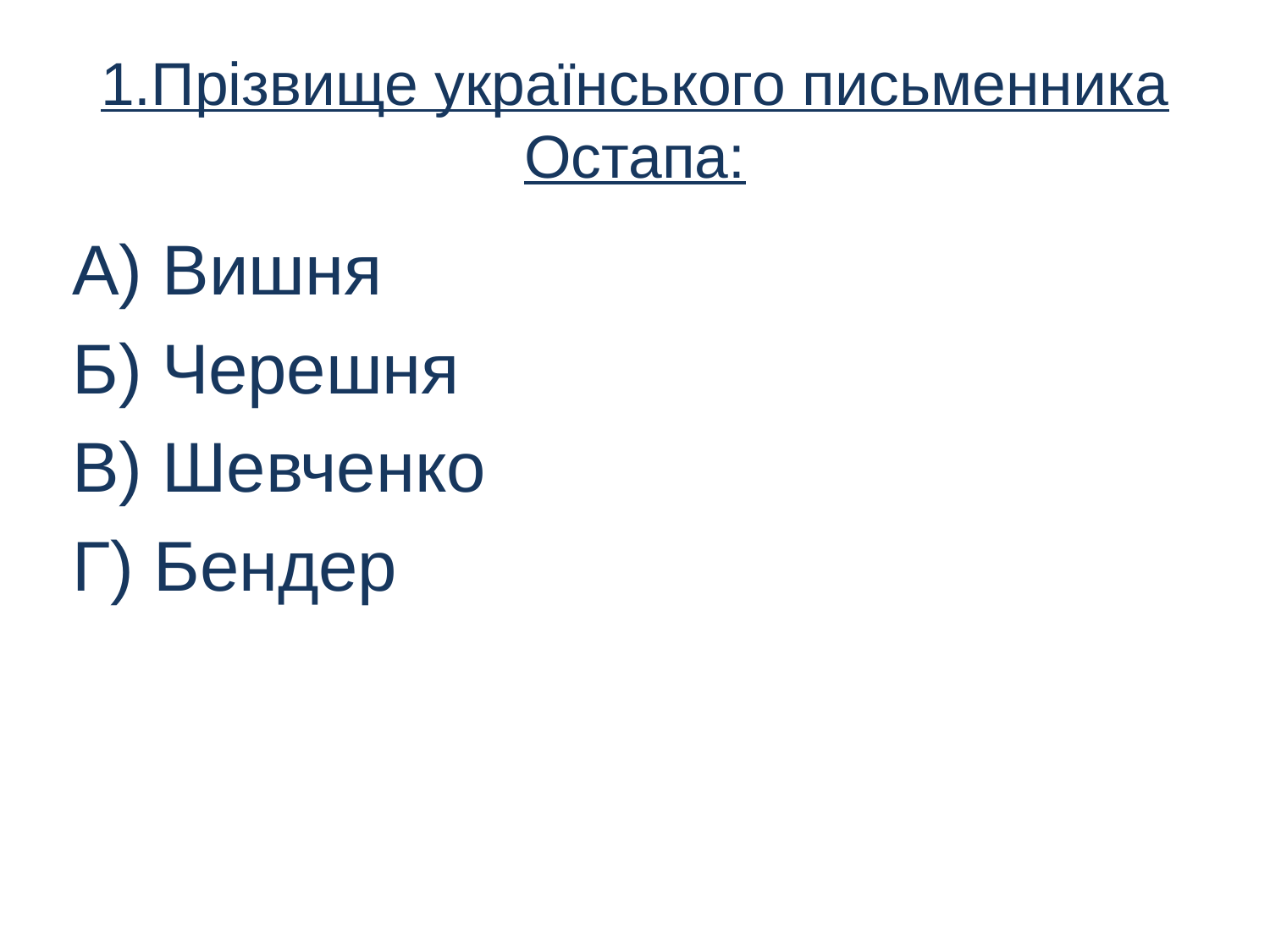

# 1.Прізвище українського письменника Остапа:
А) Вишня
Б) Черешня
В) Шевченко
Г) Бендер